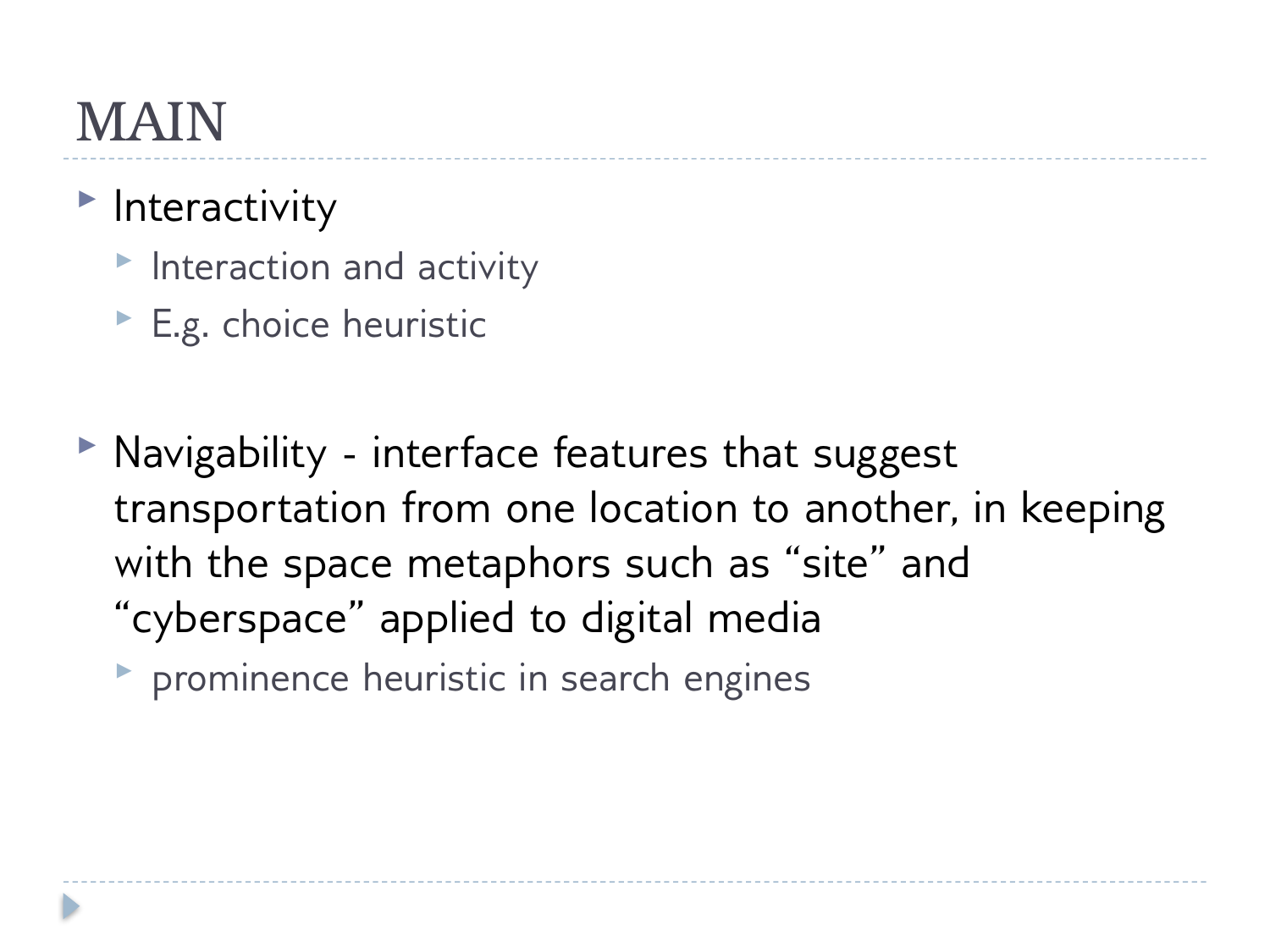

# MAIN
Interactivity
Interaction and activity
E.g. choice heuristic

Navigability - interface features that suggest transportation from one location to another, in keeping with the space metaphors such as “site” and “cyberspace” applied to digital media
prominence heuristic in search engines